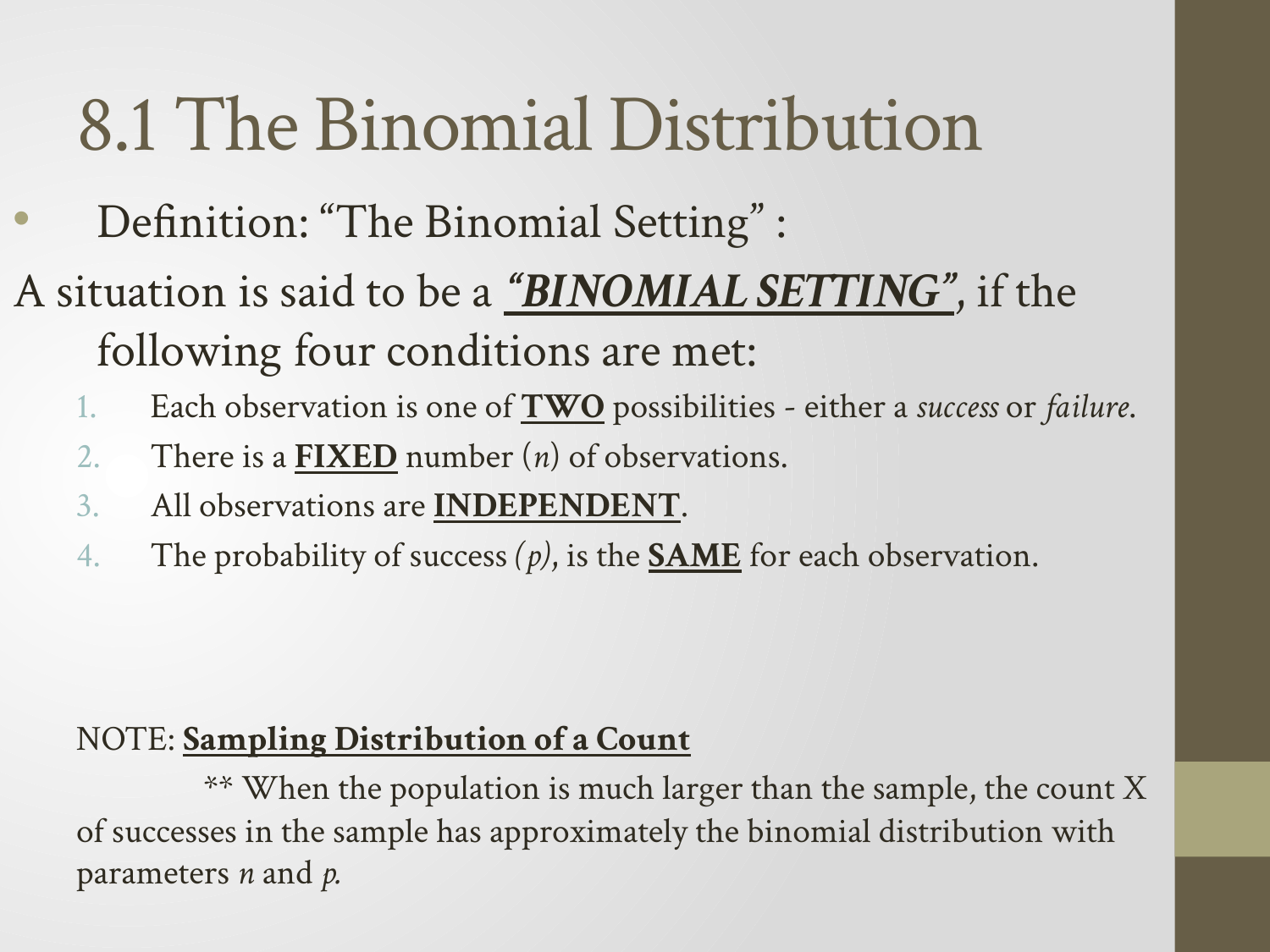

# 8.1 The Binomial Distribution
Definition: “The Binomial Setting” :
A situation is said to be a “BINOMIAL SETTING”, if the following four conditions are met:
Each observation is one of TWO possibilities - either a success or failure.
There is a FIXED number (n) of observations.
All observations are INDEPENDENT.
The probability of success (p), is the SAME for each observation.

NOTE: Sampling Distribution of a Count
	** When the population is much larger than the sample, the count X of successes in the sample has approximately the binomial distribution with parameters n and p.